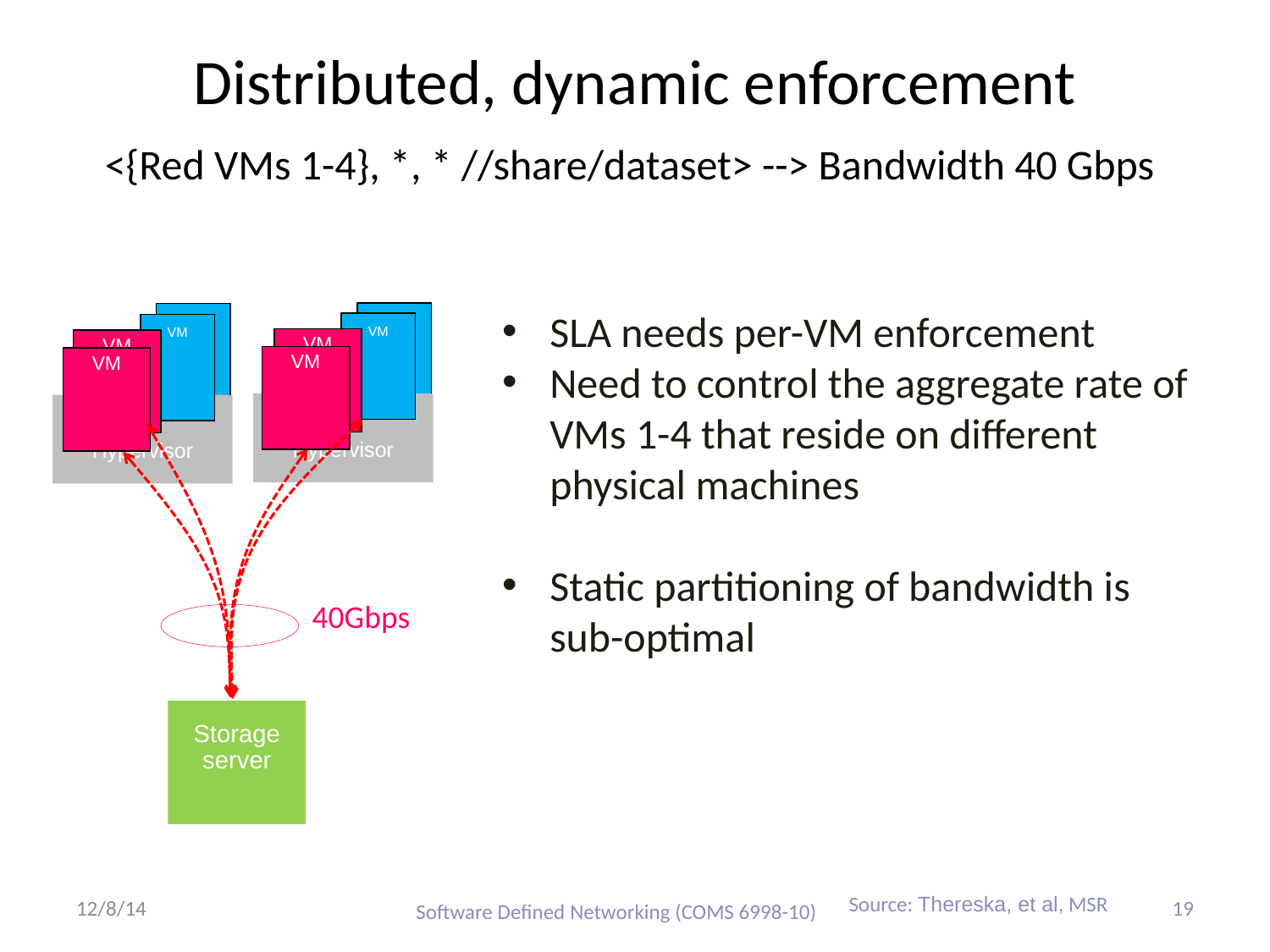

# Distributed, dynamic enforcement
<{Red VMs 1-4}, *, * //share/dataset> --> Bandwidth 40 Gbps
SLA needs per-VM enforcement
Need to control the aggregate rate of VMs 1-4 that reside on different physical machines

Static partitioning of bandwidth is    sub-optimal
VM
VM
VM
VM
VM
VM
VM
VM

Hypervisor

Hypervisor

Storage server

40Gbps

Source: Thereska, et al, MSR
12/8/14
19
Software Defined Networking (COMS 6998-10)